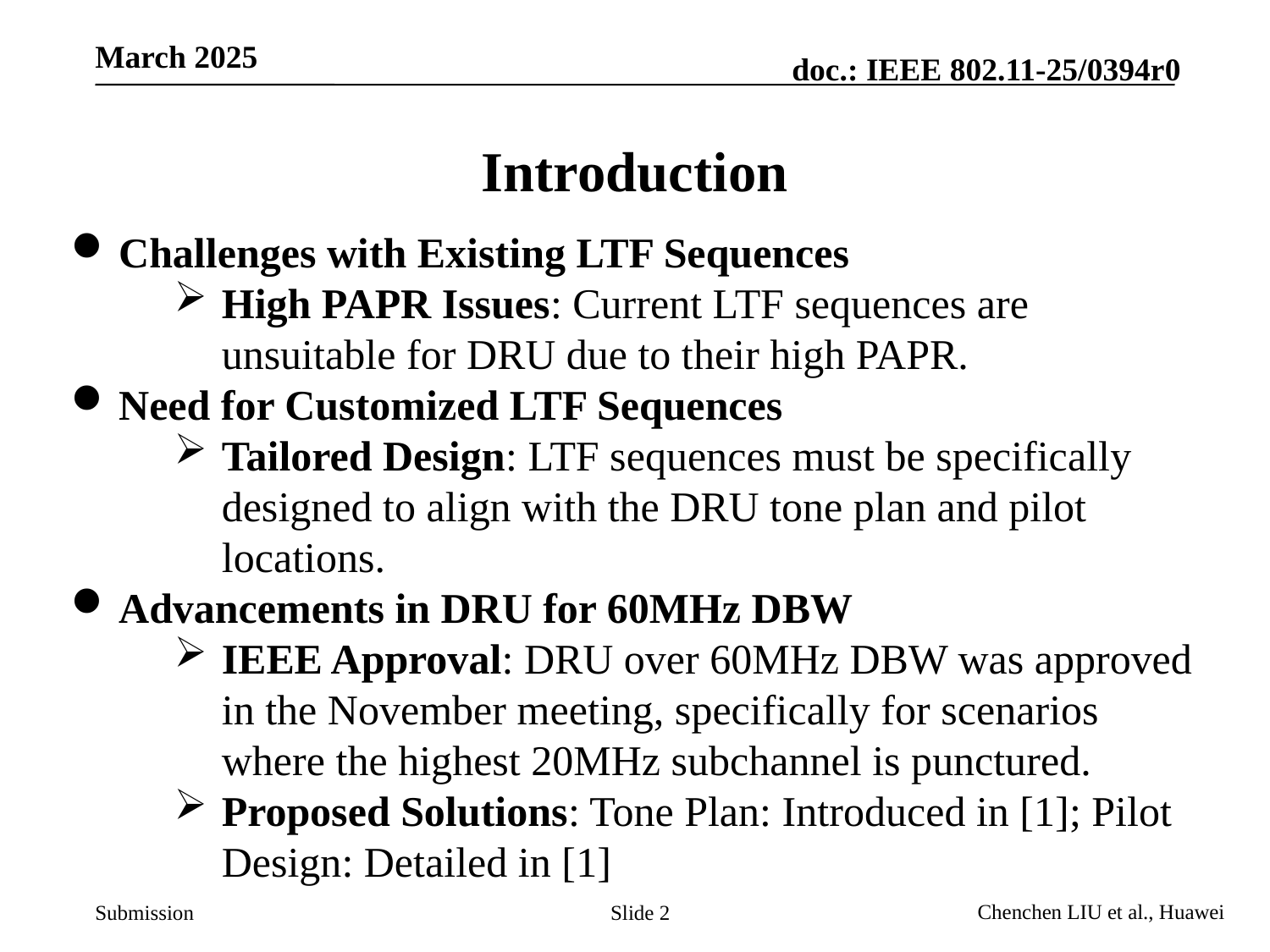

# Introduction
Challenges with Existing LTF Sequences
High PAPR Issues: Current LTF sequences are unsuitable for DRU due to their high PAPR.
Need for Customized LTF Sequences
Tailored Design: LTF sequences must be specifically designed to align with the DRU tone plan and pilot locations.
Advancements in DRU for 60MHz DBW
IEEE Approval: DRU over 60MHz DBW was approved in the November meeting, specifically for scenarios where the highest 20MHz subchannel is punctured.
Proposed Solutions: Tone Plan: Introduced in [1]; Pilot Design: Detailed in [1]
Slide 2